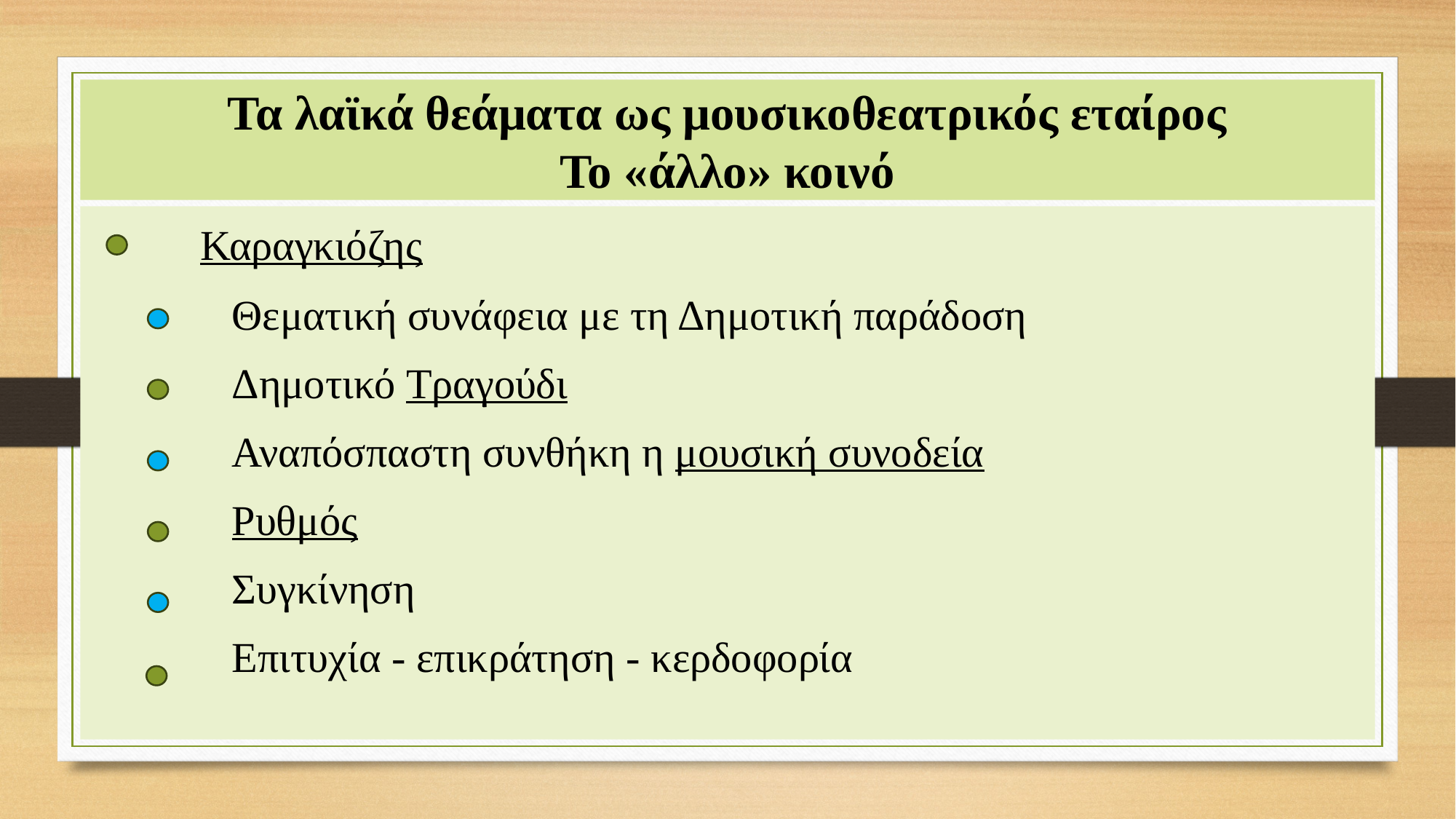

# Τα λαϊκά θεάματα ως μουσικοθεατρικός εταίρος Το «άλλο» κοινό
	Καραγκιόζης
	   Θεματική συνάφεια με τη Δημοτική παράδοση
	   Δημοτικό Τραγούδι
	   Αναπόσπαστη συνθήκη η μουσική συνοδεία
	   Ρυθμός
	   Συγκίνηση
	   Επιτυχία - επικράτηση - κερδοφορία